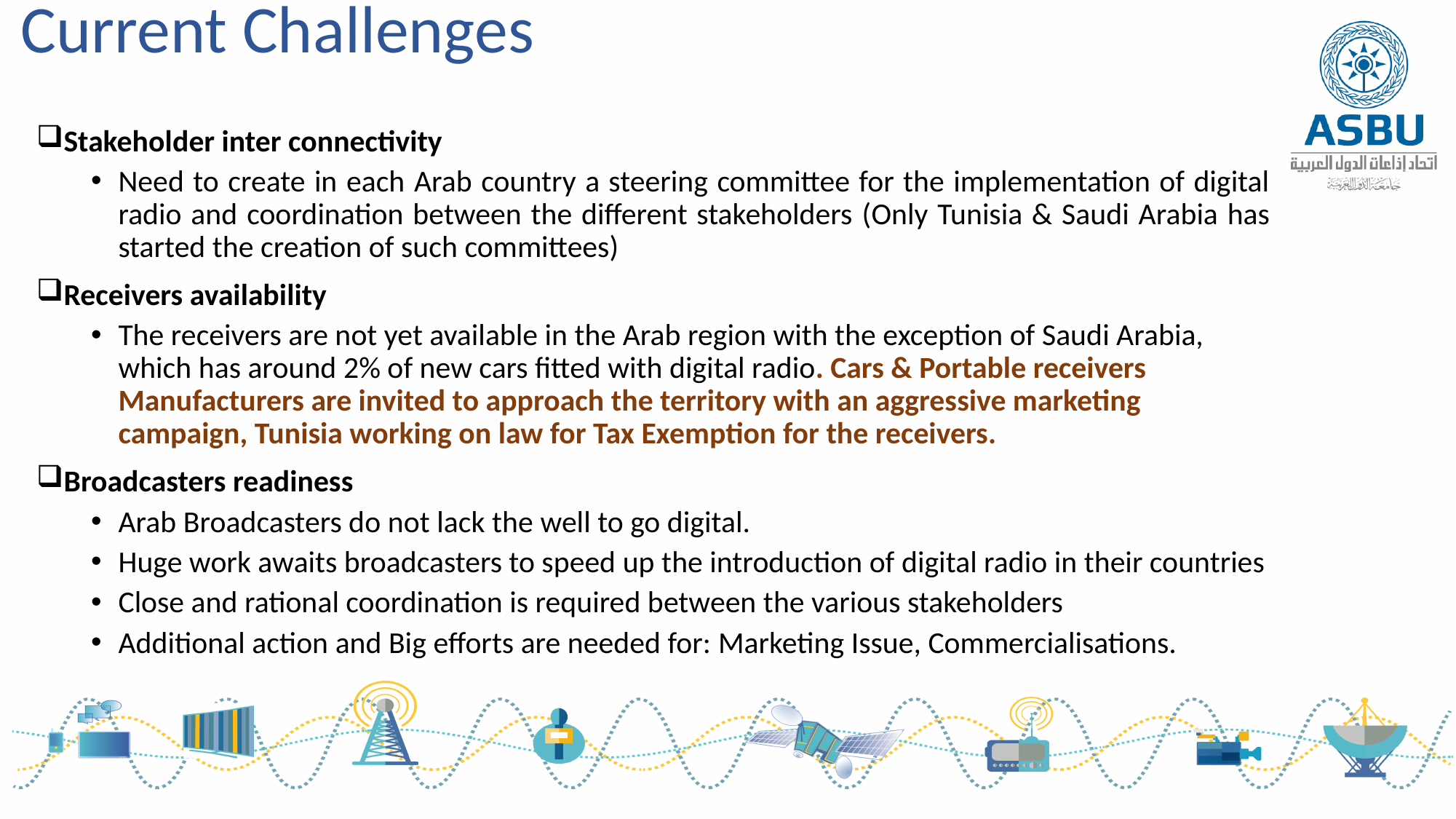

# Current Challenges
Stakeholder inter connectivity
Need to create in each Arab country a steering committee for the implementation of digital radio and coordination between the different stakeholders (Only Tunisia & Saudi Arabia has started the creation of such committees)
Receivers availability
The receivers are not yet available in the Arab region with the exception of Saudi Arabia, which has around 2% of new cars fitted with digital radio. Cars & Portable receivers Manufacturers are invited to approach the territory with an aggressive marketing campaign, Tunisia working on law for Tax Exemption for the receivers.
Broadcasters readiness
Arab Broadcasters do not lack the well to go digital.
Huge work awaits broadcasters to speed up the introduction of digital radio in their countries
Close and rational coordination is required between the various stakeholders
Additional action and Big efforts are needed for: Marketing Issue, Commercialisations.